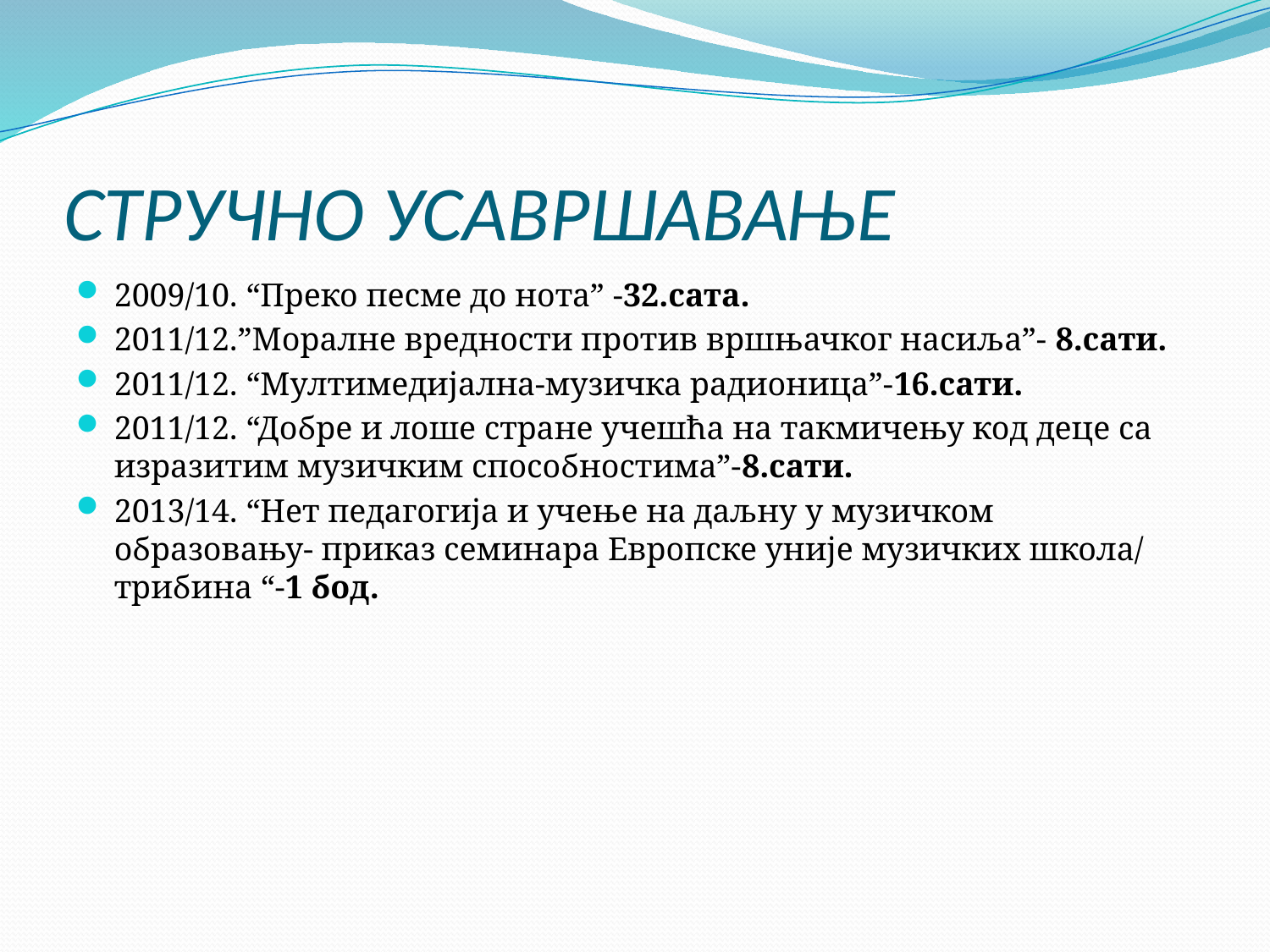

# СТРУЧНО УСАВРШАВАЊЕ
2009/10. “Преко песме до нота” -32.сата.
2011/12.”Моралне вредности против вршњачког насиља”- 8.сати.
2011/12. “Мултимедијална-музичка радионица”-16.сати.
2011/12. “Добре и лоше стране учешћа на такмичењу код деце са изразитим музичким способностима”-8.сати.
2013/14. “Нет педагогија и учење на даљну у музичком образовању- приказ семинара Европске уније музичких школа/ трибина “-1 бод.